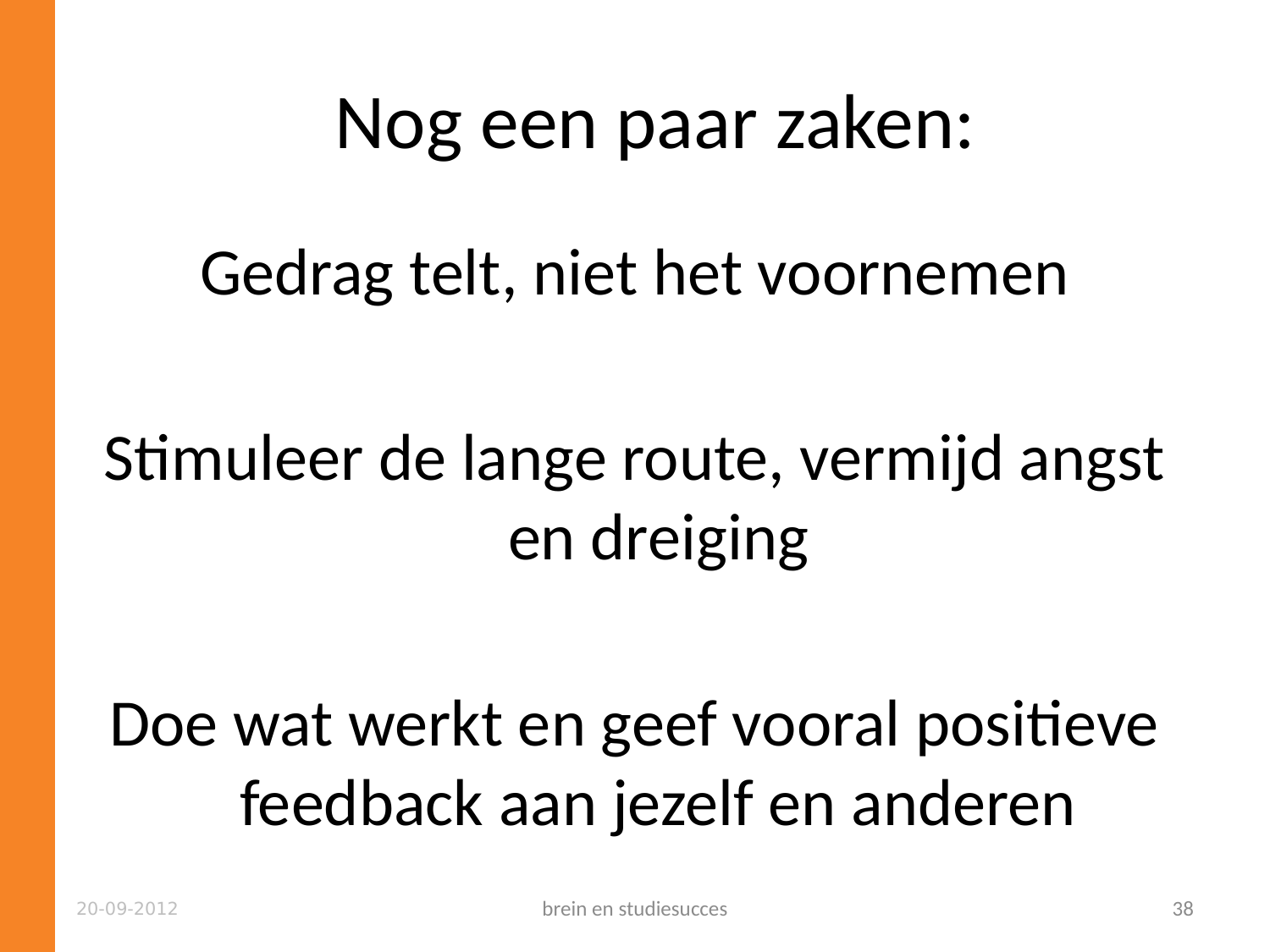

# Nog een paar zaken:
Gedrag telt, niet het voornemen

Stimuleer de lange route, vermijd angst en dreiging

Doe wat werkt en geef vooral positieve feedback aan jezelf en anderen
20-09-2012
brein en studiesucces
38